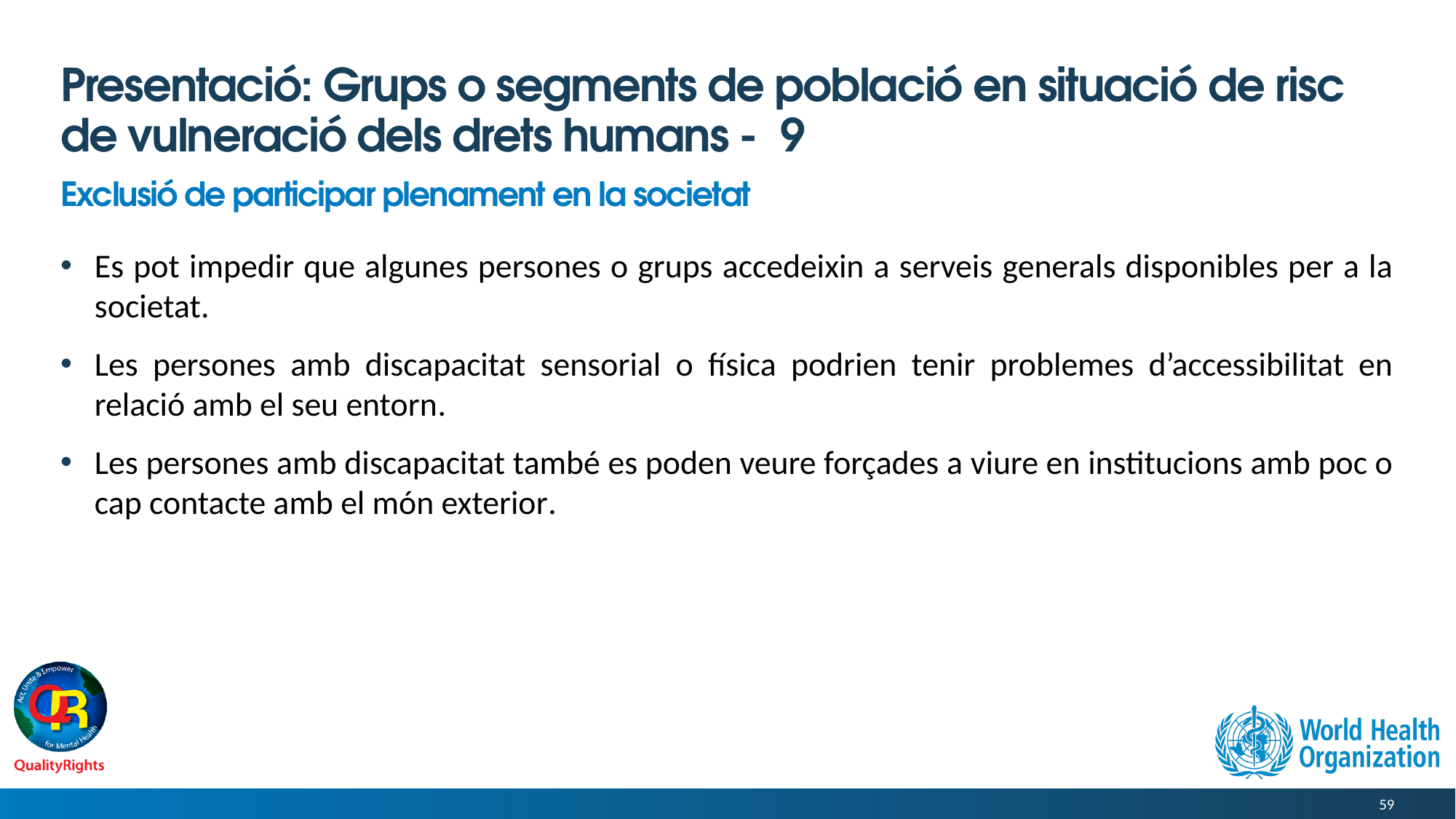

# Presentació: Grups o segments de població en situació de risc de vulneració dels drets humans -  9
Exclusió de participar plenament en la societat
Es pot impedir que algunes persones o grups accedeixin a serveis generals disponibles per a la societat.
Les persones amb discapacitat sensorial o física podrien tenir problemes d’accessibilitat en relació amb el seu entorn.
Les persones amb discapacitat també es poden veure forçades a viure en institucions amb poc o cap contacte amb el món exterior.

59